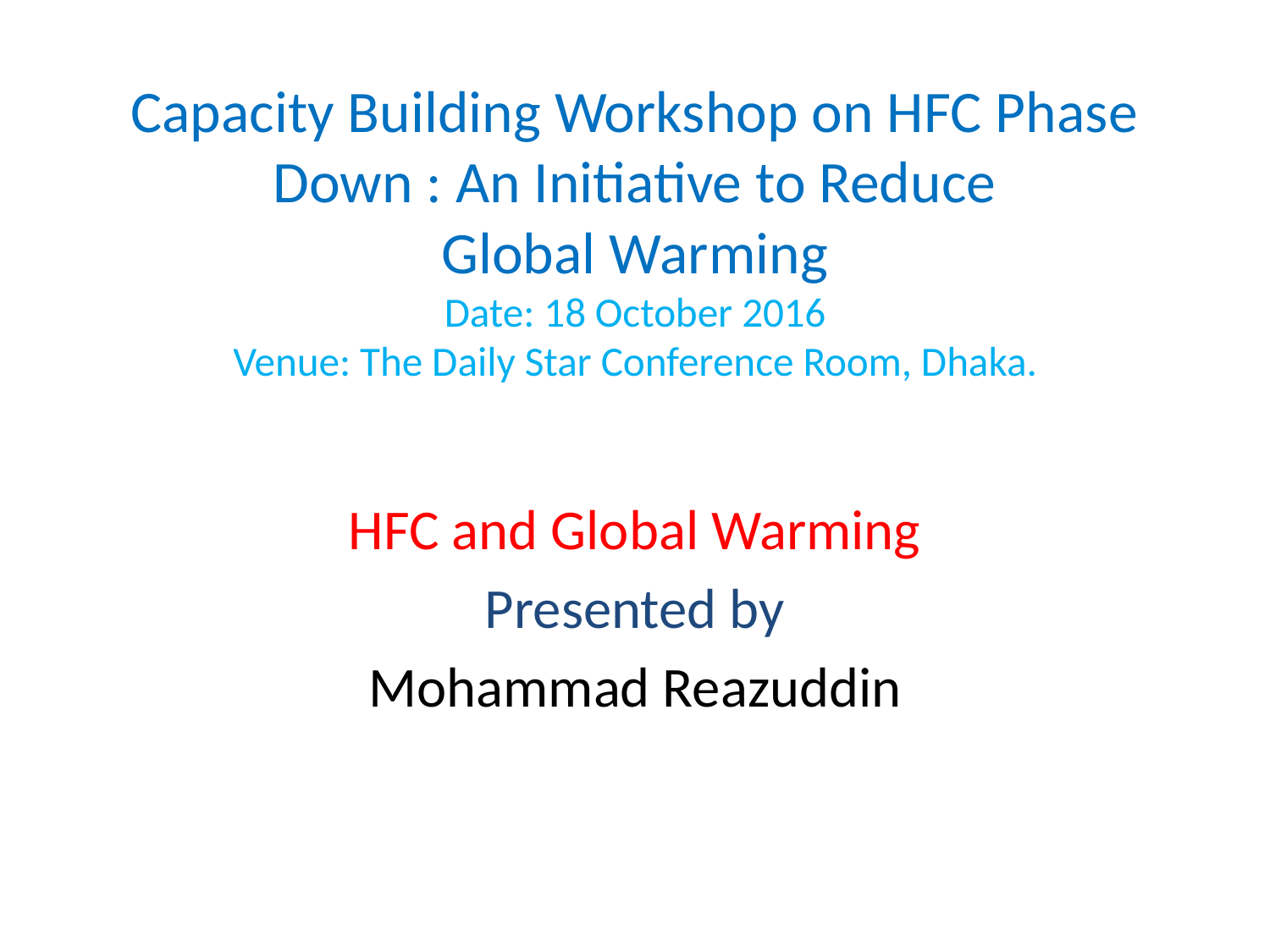

# Capacity Building Workshop on HFC Phase Down : An Initiative to Reduce Global Warming Date: 18 October 2016 Venue: The Daily Star Conference Room, Dhaka.
HFC and Global Warming
Presented by
Mohammad Reazuddin